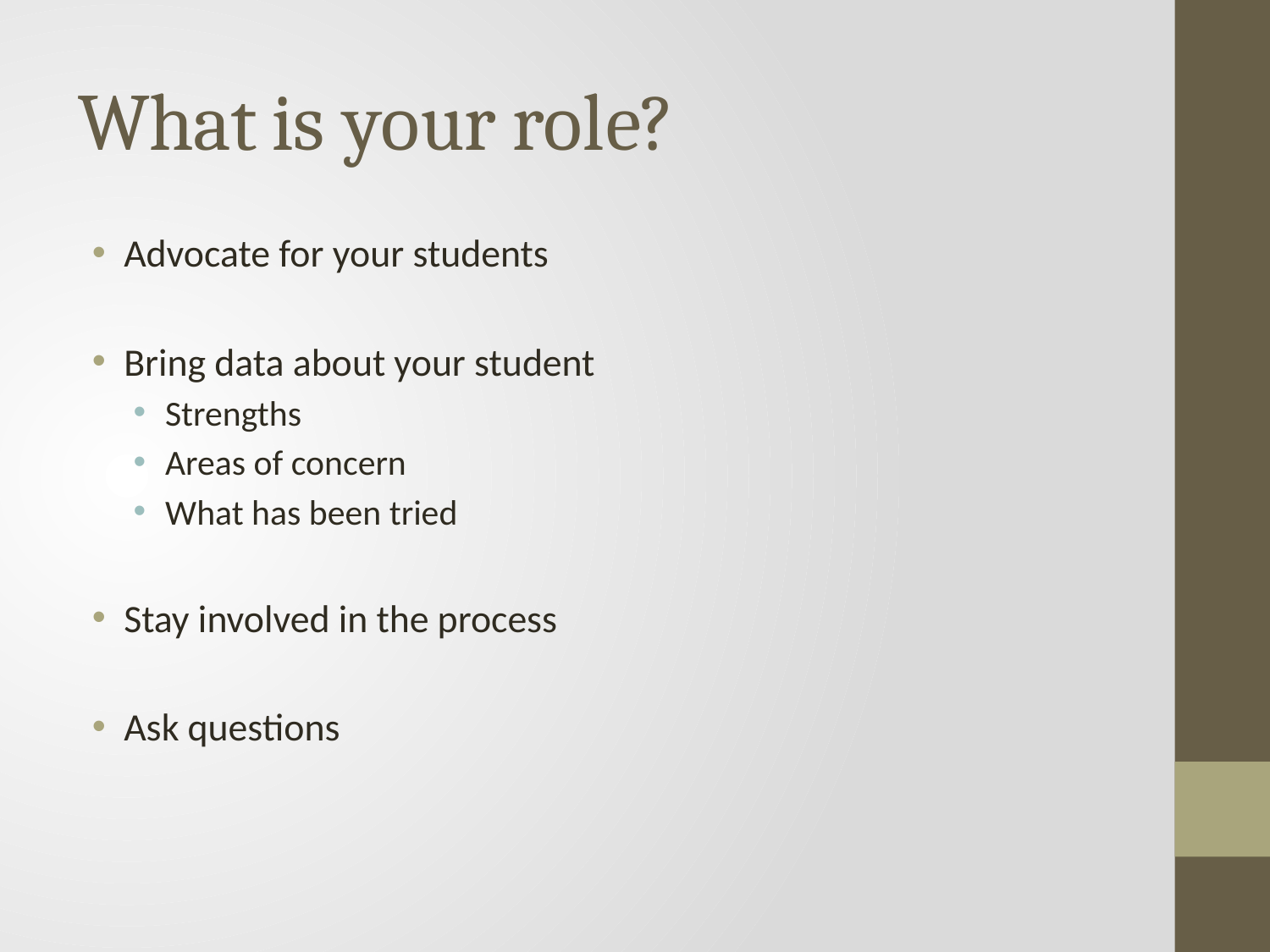

# What is your role?
Advocate for your students

Bring data about your student
Strengths
Areas of concern
What has been tried

Stay involved in the process

Ask questions